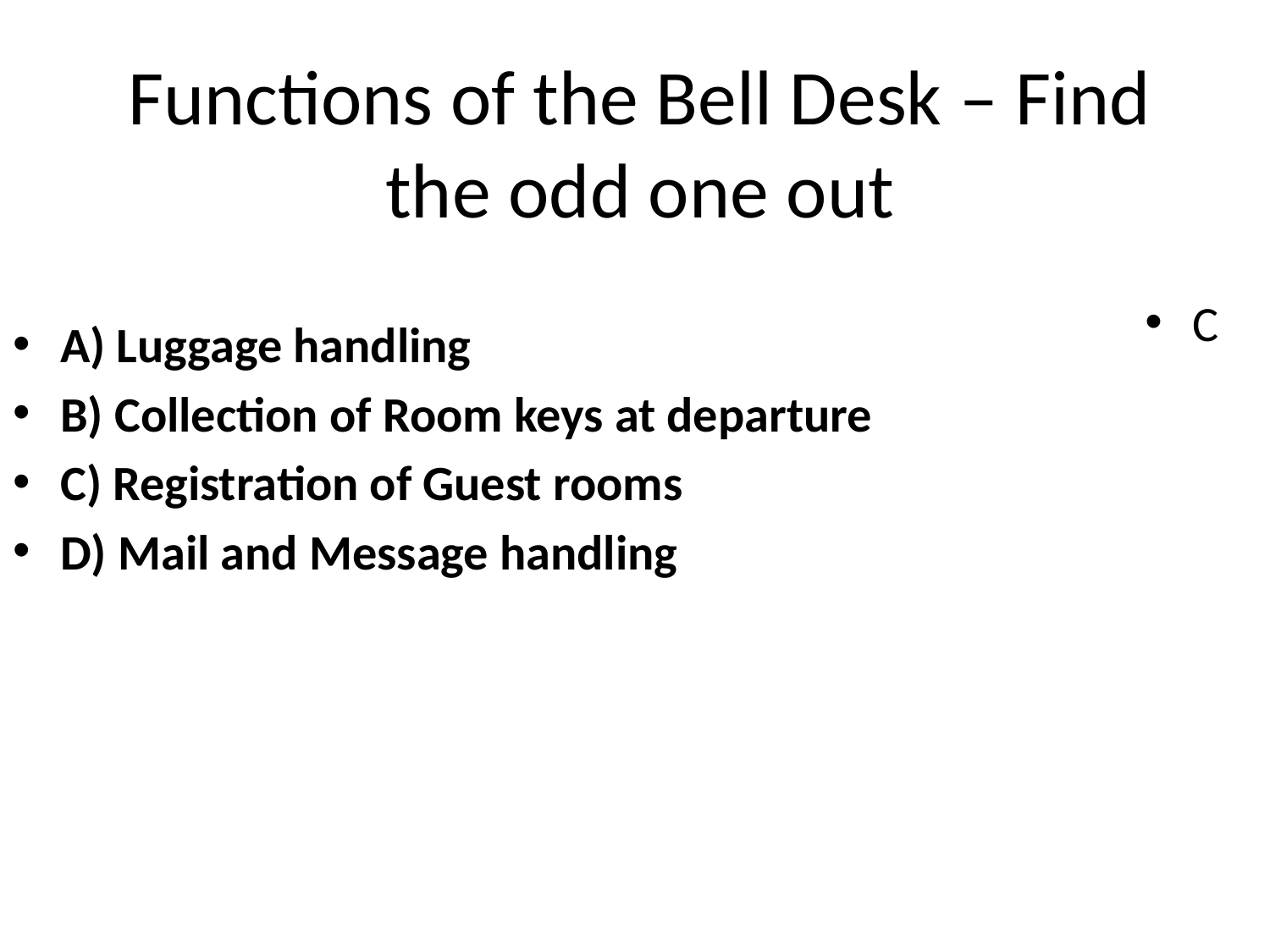

# Functions of the Bell Desk – Find the odd one out

C
A) Luggage handling
B) Collection of Room keys at departure
C) Registration of Guest rooms
D) Mail and Message handling